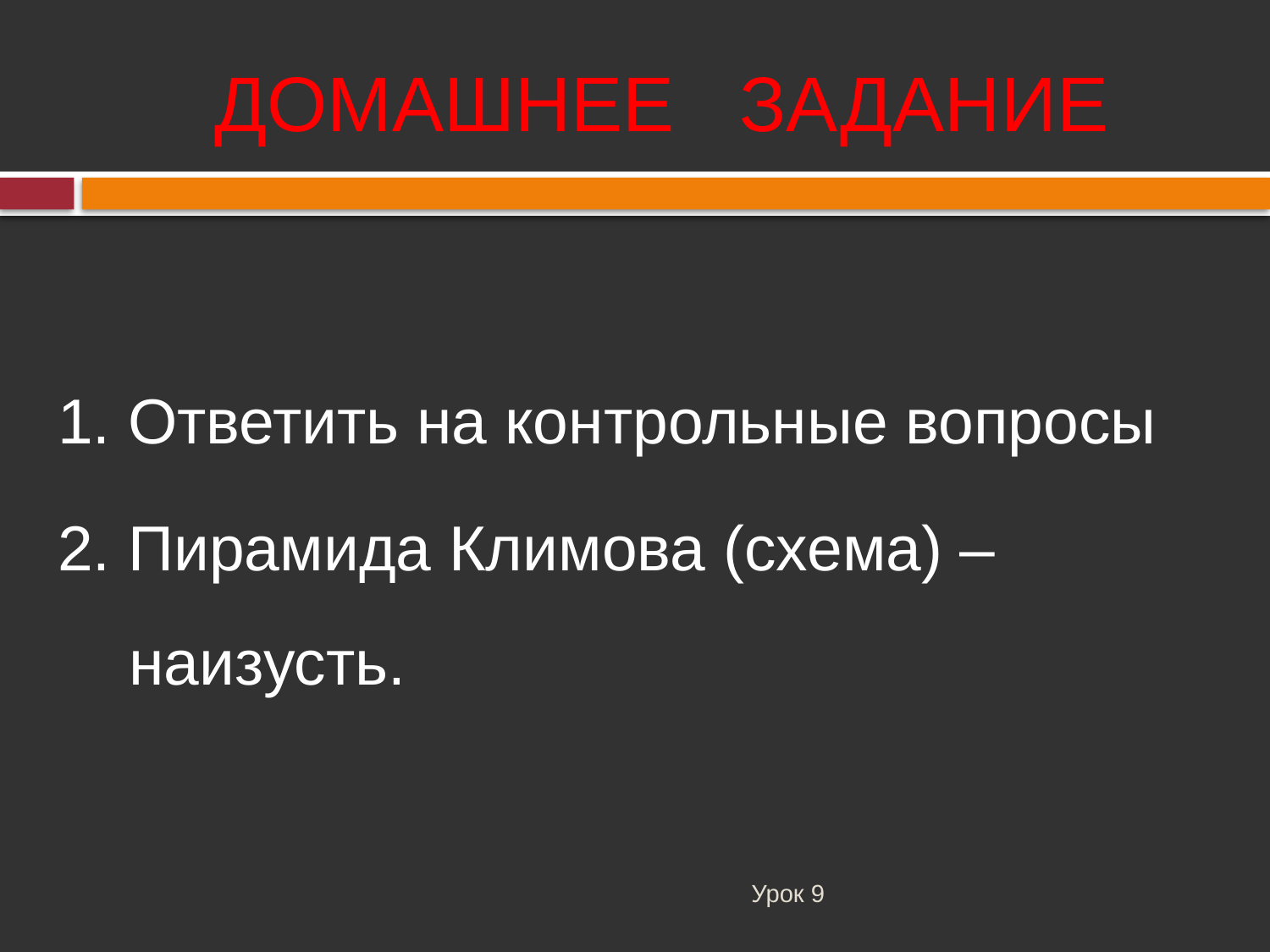

# ДОМАШНЕЕ   ЗАДАНИЕ
1. Ответить на контрольные вопросы
2. Пирамида Климова (схема) – наизусть.
Урок 9